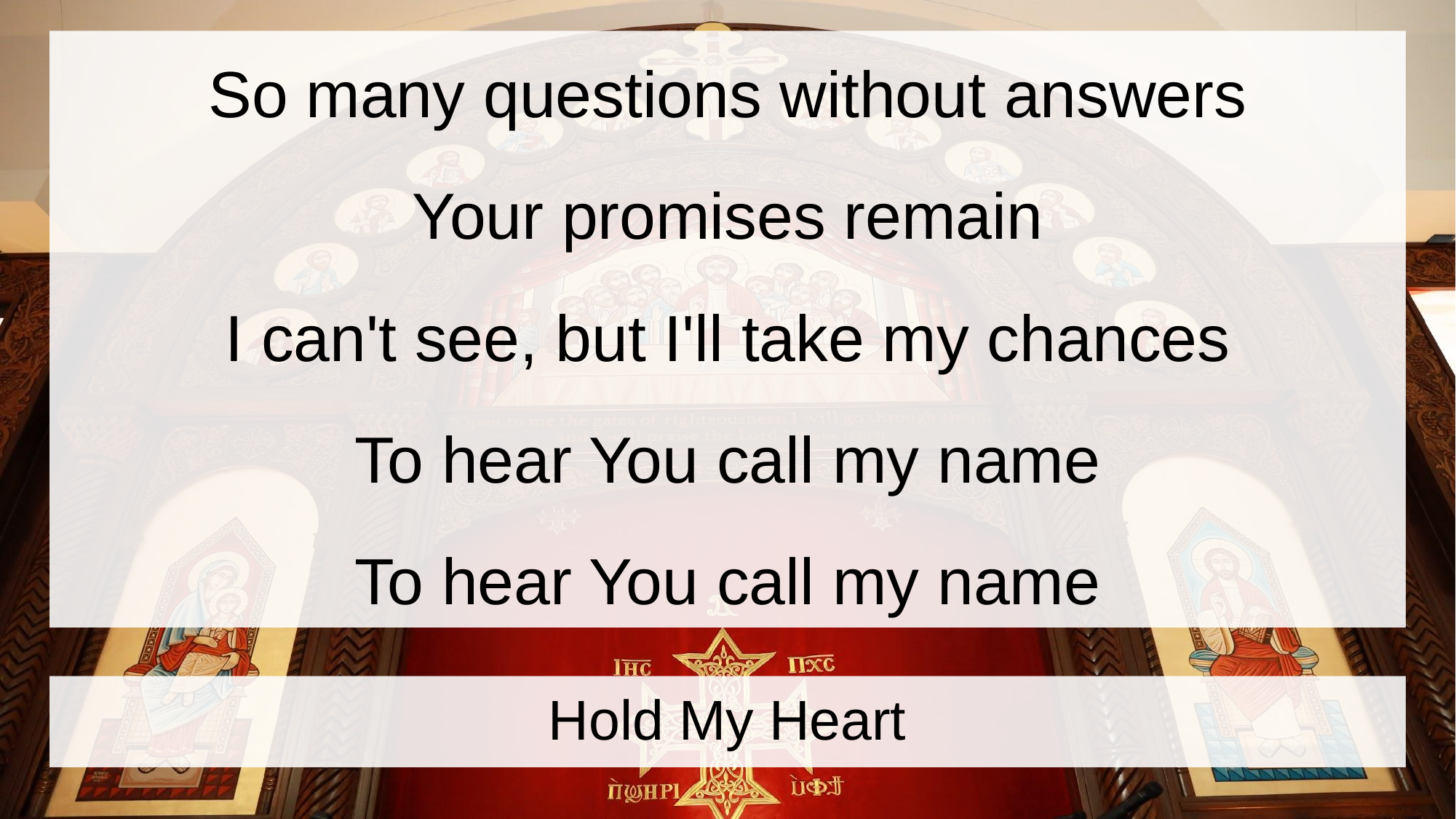

So many questions without answers
Your promises remain
I can't see, but I'll take my chances
To hear You call my name
To hear You call my name
# Hold My Heart